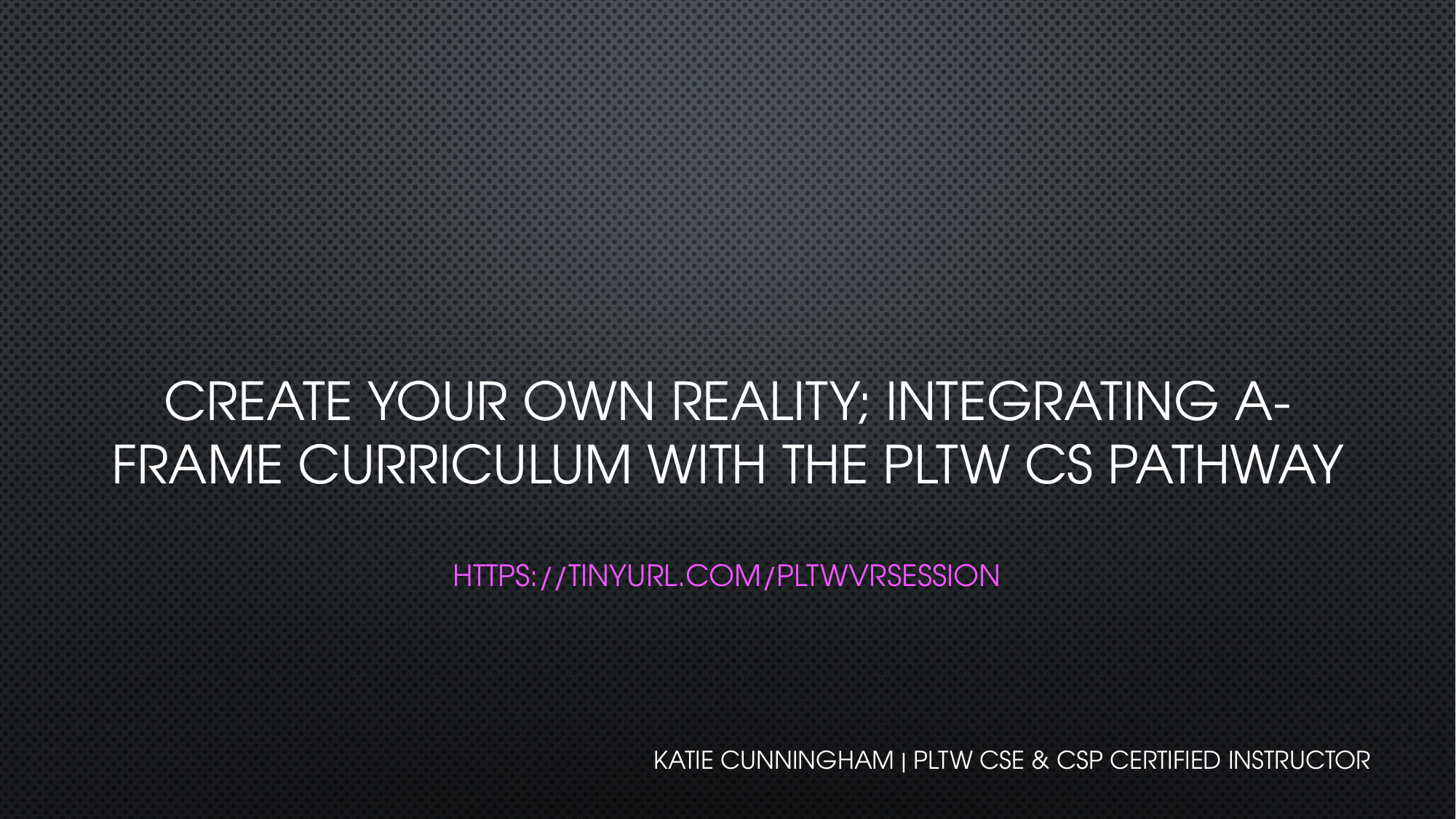

# CREATE YOUR OWN REALITY; INTEGRATING A-FRAME CURRICULUM WITH THE PLTW CS PATHWAY HTTPS://TINYURL.COM/PLTWVRSESSION
Katie Cunningham | PLTW CSE & CSP Certified Instructor